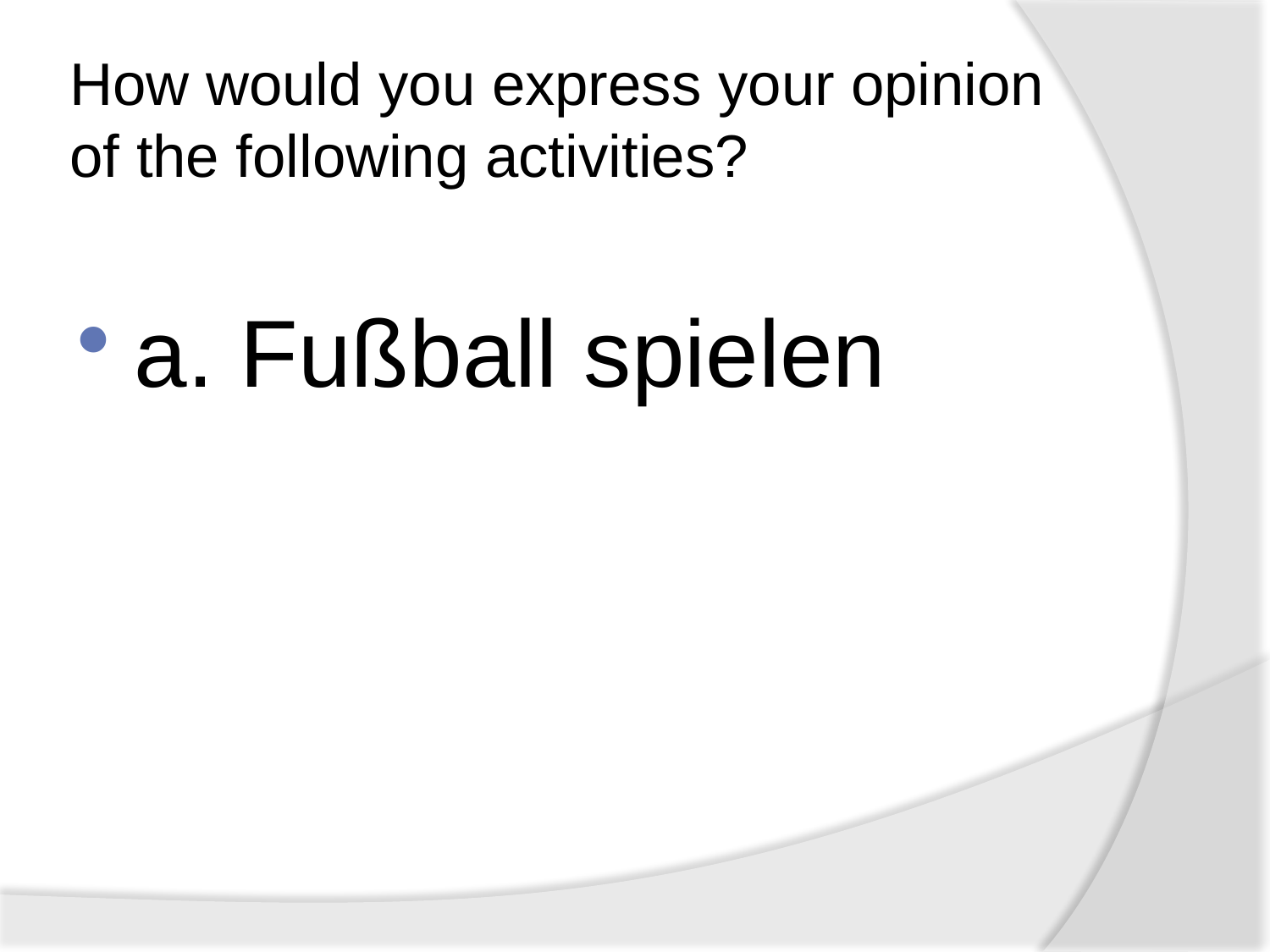

# How would you express your opinion of the following activities?
a. Fußball spielen